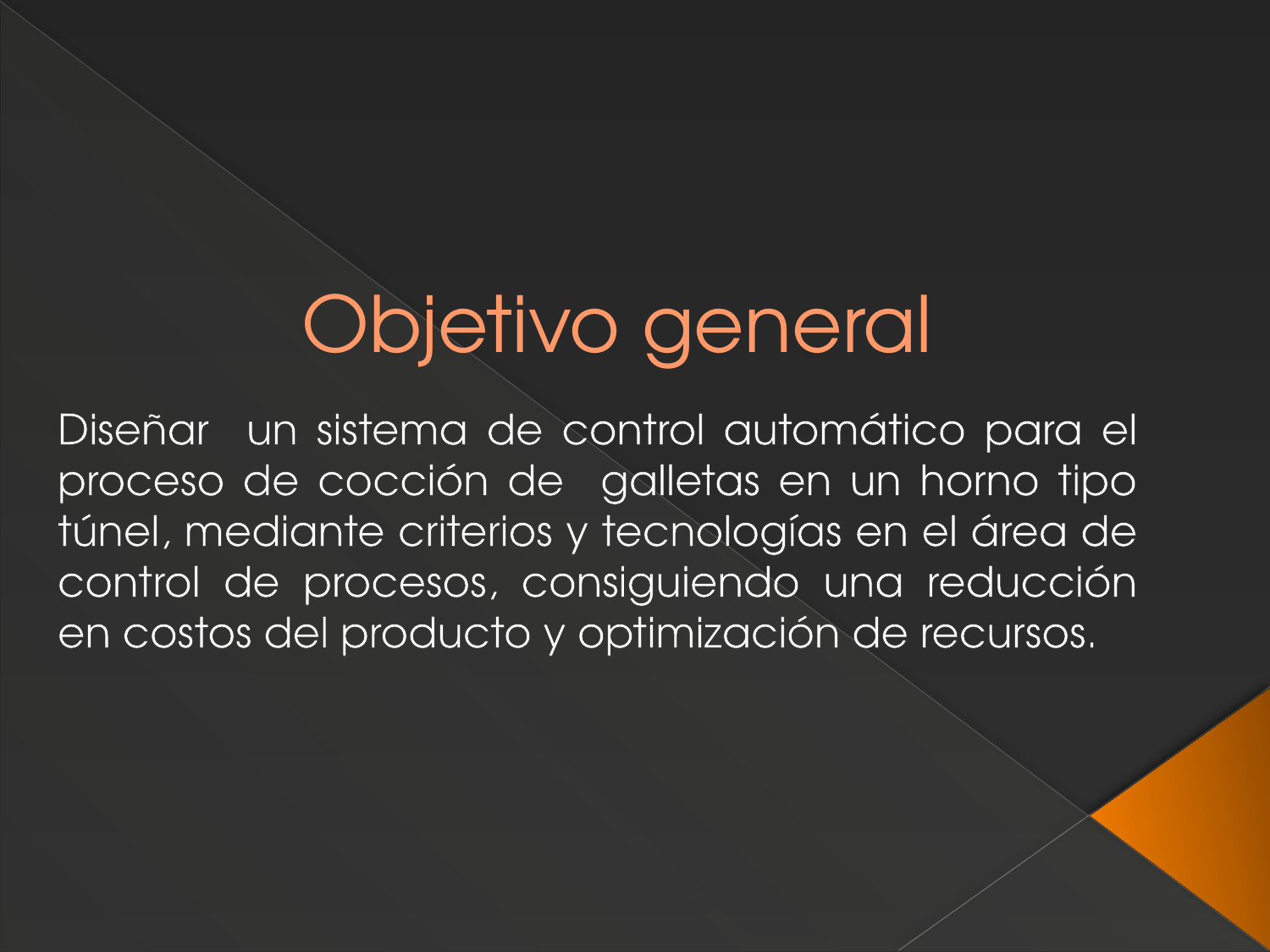

# Objetivo general
Diseñar  un sistema de control automático para el proceso de cocción de  galletas en un horno tipo túnel, mediante criterios y tecnologías en el área de control de procesos, consiguiendo una reducción en costos del producto y optimización de recursos.